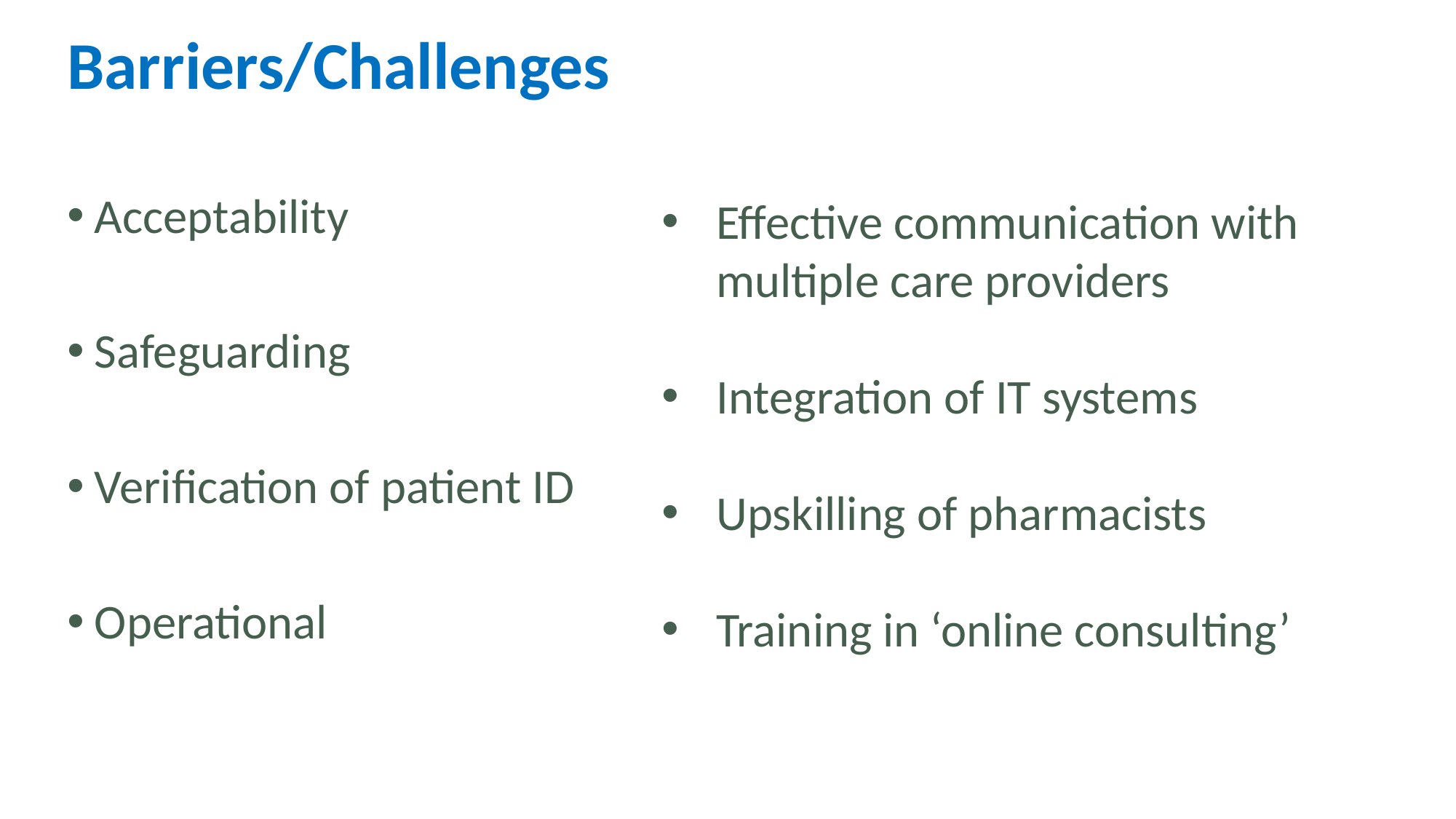

# Barriers/Challenges
Acceptability

Safeguarding

Verification of patient ID

Operational

Effective communication with multiple care providers

Integration of IT systems

Upskilling of pharmacists

Training in ‘online consulting’